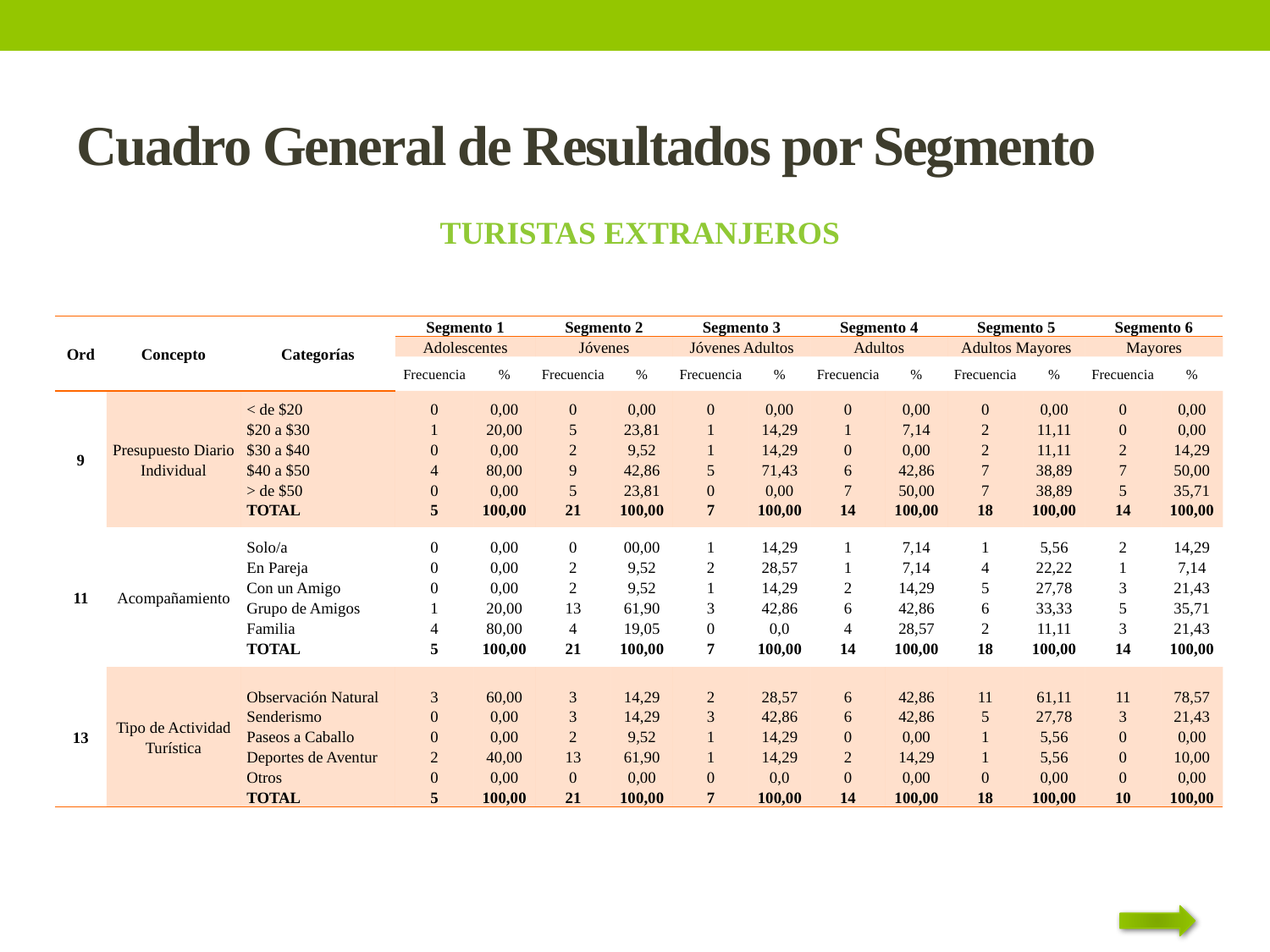

Turistas extranjeros
# Cuadro General de Resultados por Segmento
| Ord | Concepto | Categorías | Segmento 1 |  | Segmento 2 |  | Segmento 3 |  | Segmento 4 |  | Segmento 5 |  | Segmento 6 |  |
| --- | --- | --- | --- | --- | --- | --- | --- | --- | --- | --- | --- | --- | --- | --- |
|  |  |  | Adolescentes |  | Jóvenes |  | Jóvenes Adultos |  | Adultos |  | Adultos Mayores |  | Mayores |  |
|  |  |  | Frecuencia | % | Frecuencia | % | Frecuencia | % | Frecuencia | % | Frecuencia | % | Frecuencia | % |
| 9 | Presupuesto Diario Individual | < de $20 $20 a $30 $30 a $40 $40 a $50 > de $50 TOTAL | 0 1 0 4 0 5 | 0,00 20,00 0,00 80,00 0,00 100,00 | 0 5 2 9 5 21 | 0,00 23,81 9,52 42,86 23,81 100,00 | 0 1 1 5 0 7 | 0,00 14,29 14,29 71,43 0,00 100,00 | 0 1 0 6 7 14 | 0,00 7,14 0,00 42,86 50,00 100,00 | 0 2 2 7 7 18 | 0,00 11,11 11,11 38,89 38,89 100,00 | 0 0 2 7 5 14 | 0,00 0,00 14,29 50,00 35,71 100,00 |
| 11 | Acompañamiento | Solo/a En Pareja Con un Amigo Grupo de Amigos Familia TOTAL | 0 0 0 1 4 5 | 0,00 0,00 0,00 20,00 80,00 100,00 | 0 2 2 13 4 21 | 00,00 9,52 9,52 61,90 19,05 100,00 | 1 2 1 3 0 7 | 14,29 28,57 14,29 42,86 0,0 100,00 | 1 1 2 6 4 14 | 7,14 7,14 14,29 42,86 28,57 100,00 | 1 4 5 6 2 18 | 5,56 22,22 27,78 33,33 11,11 100,00 | 2 1 3 5 3 14 | 14,29 7,14 21,43 35,71 21,43 100,00 |
| 13 | Tipo de Actividad Turística | Observación Natural Senderismo Paseos a Caballo Deportes de Aventur Otros TOTAL | 3 0 0 2 0 5 | 60,00 0,00 0,00 40,00 0,00 100,00 | 3 3 2 13 0 21 | 14,29 14,29 9,52 61,90 0,00 100,00 | 2 3 1 1 0 7 | 28,57 42,86 14,29 14,29 0,0 100,00 | 6 6 0 2 0 14 | 42,86 42,86 0,00 14,29 0,00 100,00 | 11 5 1 1 0 18 | 61,11 27,78 5,56 5,56 0,00 100,00 | 11 3 0 0 0 10 | 78,57 21,43 0,00 10,00 0,00 100,00 |